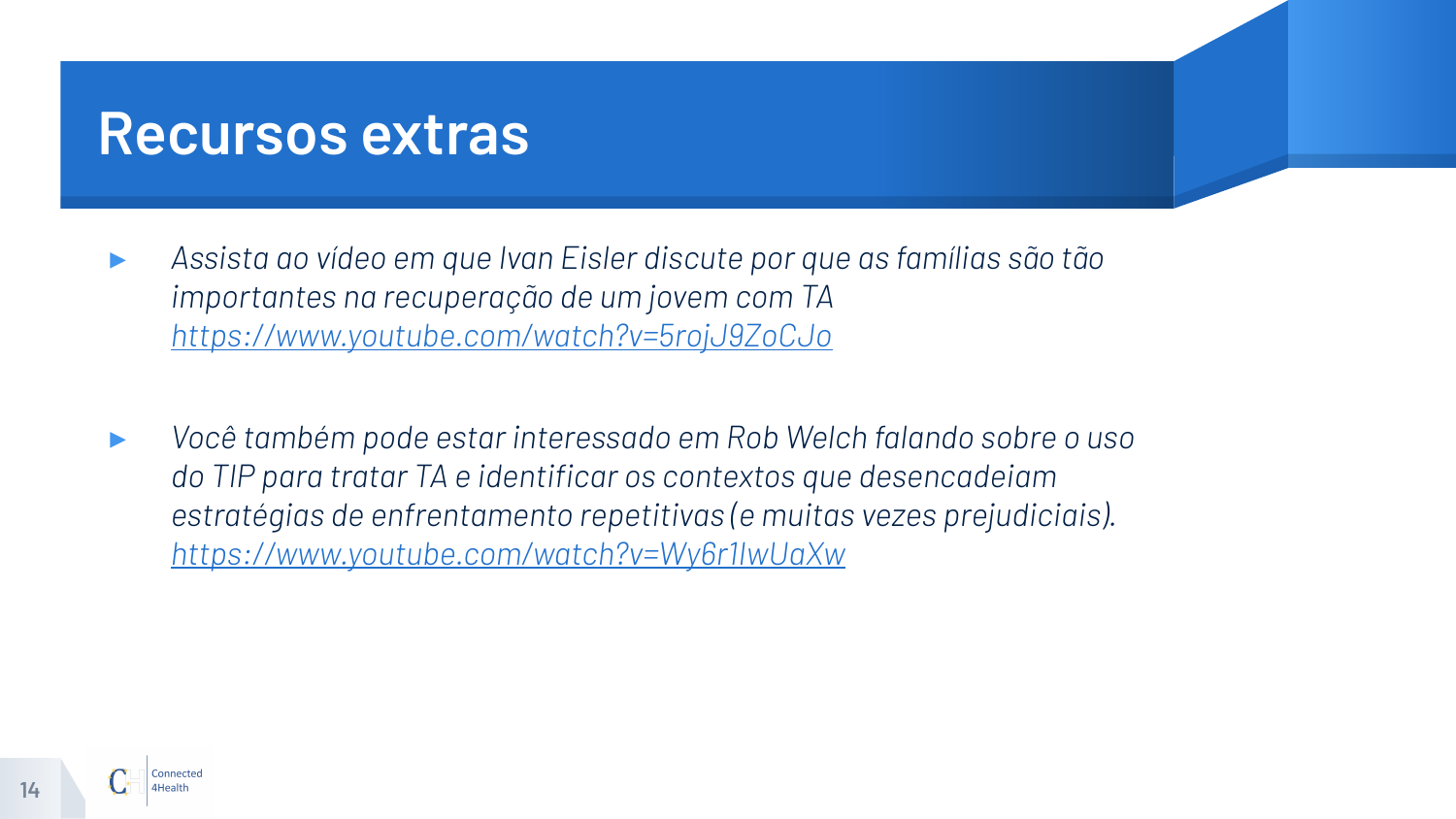

# Recursos extras
Assista ao vídeo em que Ivan Eisler discute por que as famílias são tão importantes na recuperação de um jovem com TA https://www.youtube.com/watch?v=5rojJ9ZoCJo

Você também pode estar interessado em Rob Welch falando sobre o uso do TIP para tratar TA e identificar os contextos que desencadeiam estratégias de enfrentamento repetitivas (e muitas vezes prejudiciais). https://www.youtube.com/watch?v=Wy6r1IwUaXw
14